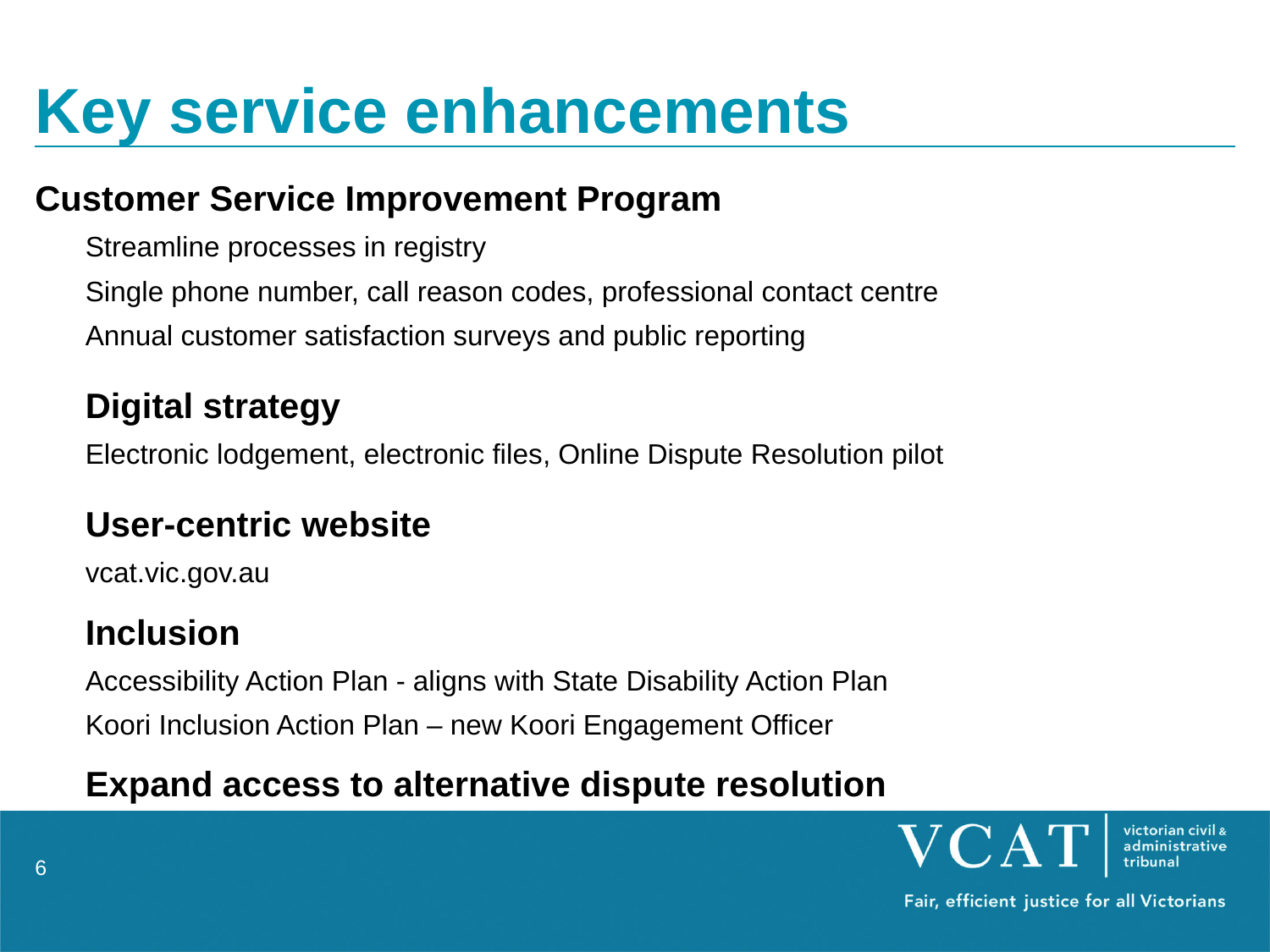

# Key service enhancements
Customer Service Improvement Program
Streamline processes in registry
Single phone number, call reason codes, professional contact centre
Annual customer satisfaction surveys and public reporting
Digital strategy
Electronic lodgement, electronic files, Online Dispute Resolution pilot
User-centric website
vcat.vic.gov.au
Inclusion
Accessibility Action Plan - aligns with State Disability Action Plan
Koori Inclusion Action Plan – new Koori Engagement Officer
Expand access to alternative dispute resolution
6